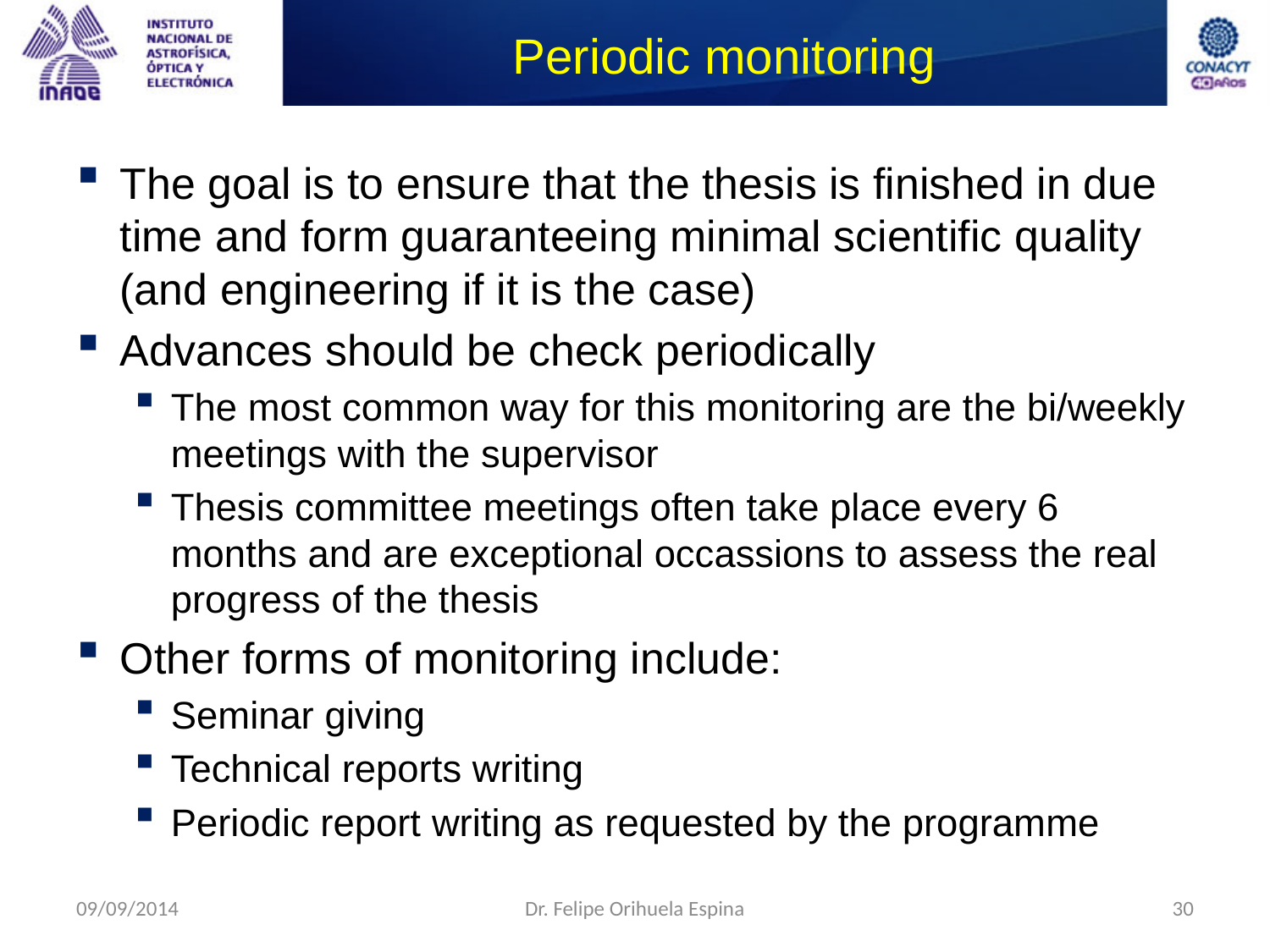

# Periodic monitoring
The goal is to ensure that the thesis is finished in due time and form guaranteeing minimal scientific quality (and engineering if it is the case)
Advances should be check periodically
The most common way for this monitoring are the bi/weekly meetings with the supervisor
Thesis committee meetings often take place every 6 months and are exceptional occassions to assess the real progress of the thesis
Other forms of monitoring include:
Seminar giving
Technical reports writing
Periodic report writing as requested by the programme
09/09/2014
Dr. Felipe Orihuela Espina
30